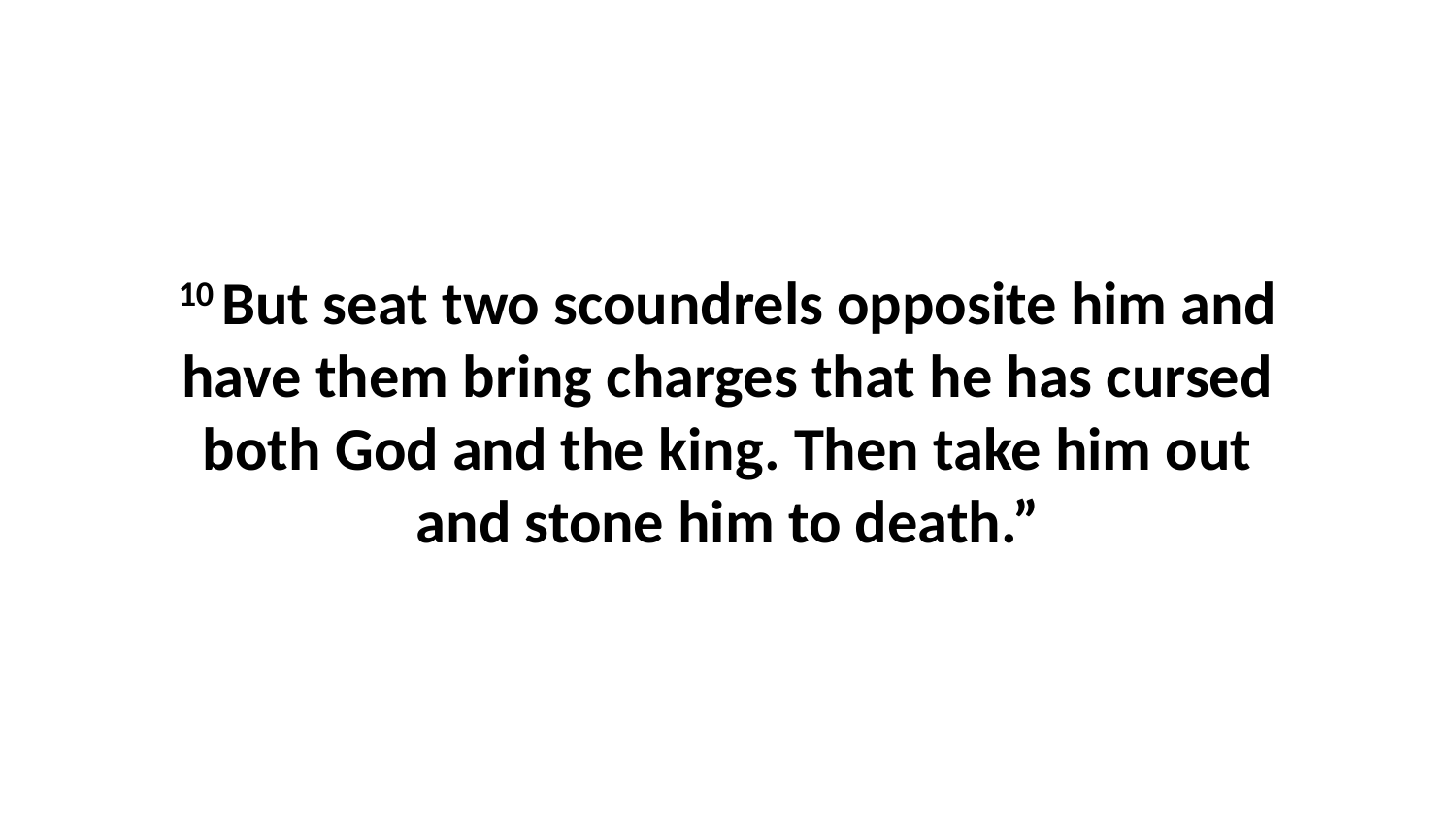

10 But seat two scoundrels opposite him and have them bring charges that he has cursed both God and the king. Then take him out and stone him to death.”